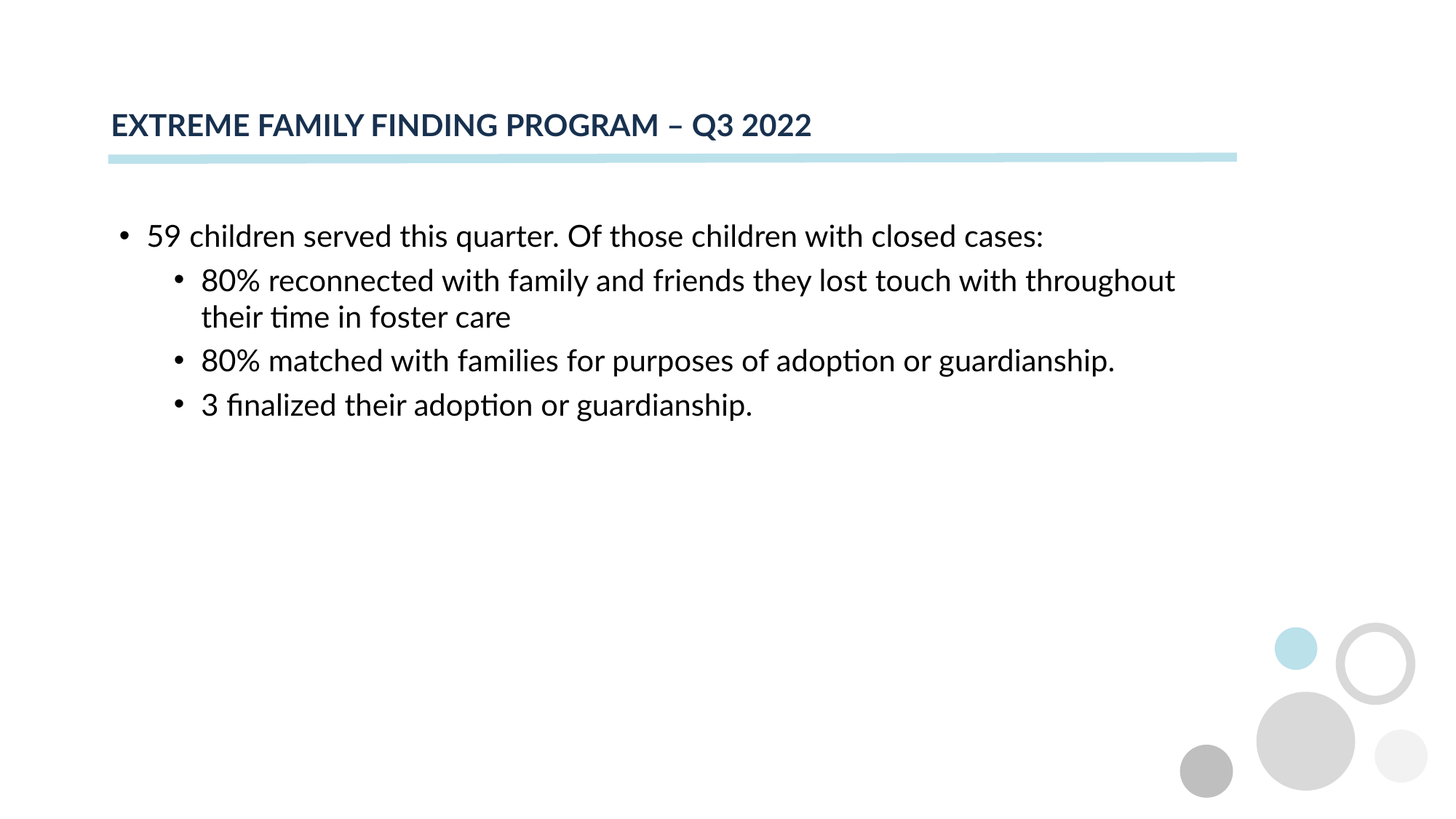

# EXTREME FAMILY FINDING PROGRAM – Q3 2022
59 children served this quarter. Of those children with closed cases:
80% reconnected with family and friends they lost touch with throughout their time in foster care
80% matched with families for purposes of adoption or guardianship.
3 finalized their adoption or guardianship.